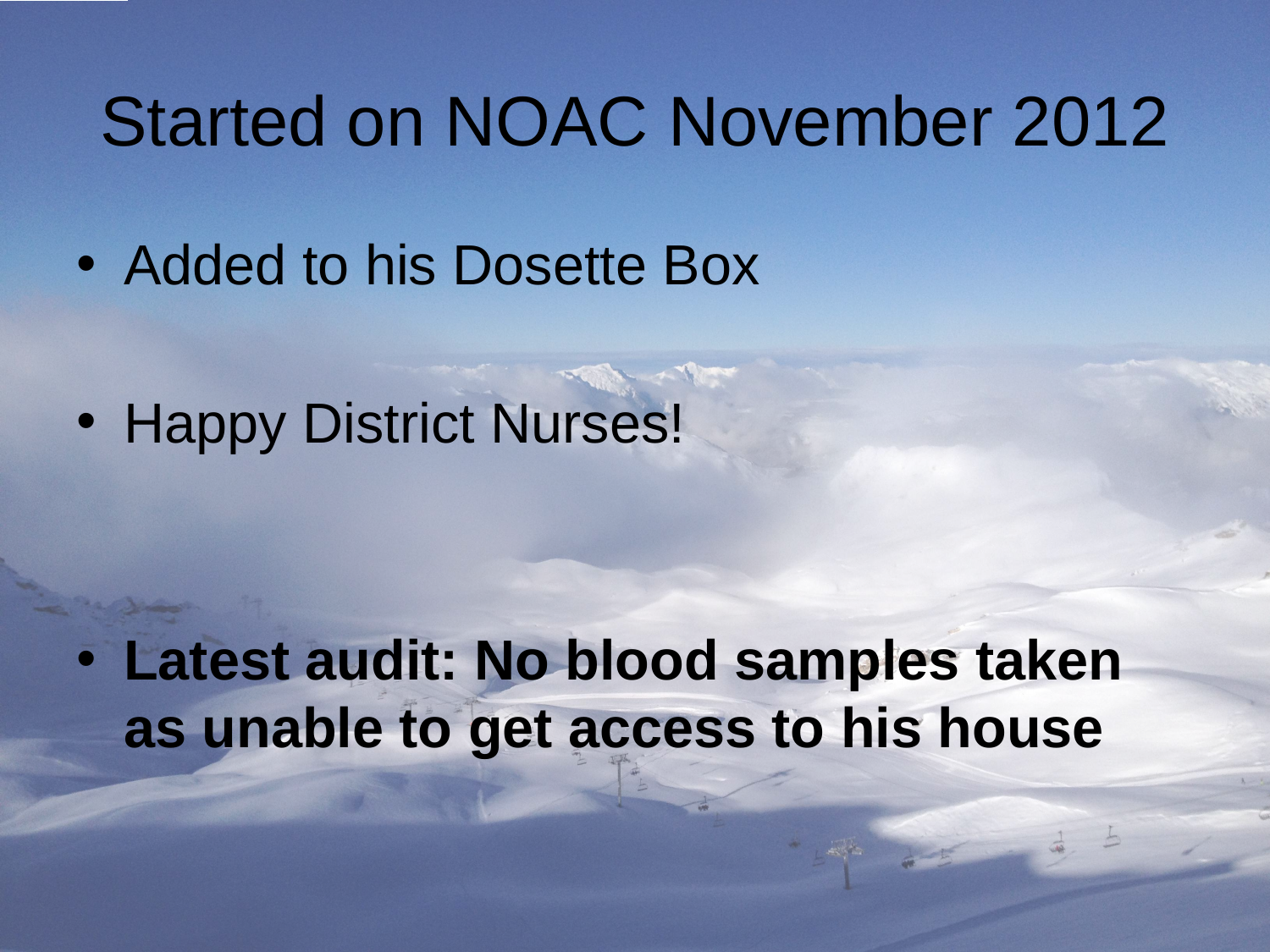

# Started on NOAC November 2012
Added to his Dosette Box

Happy District Nurses!

Latest audit: No blood samples taken as unable to get access to his house